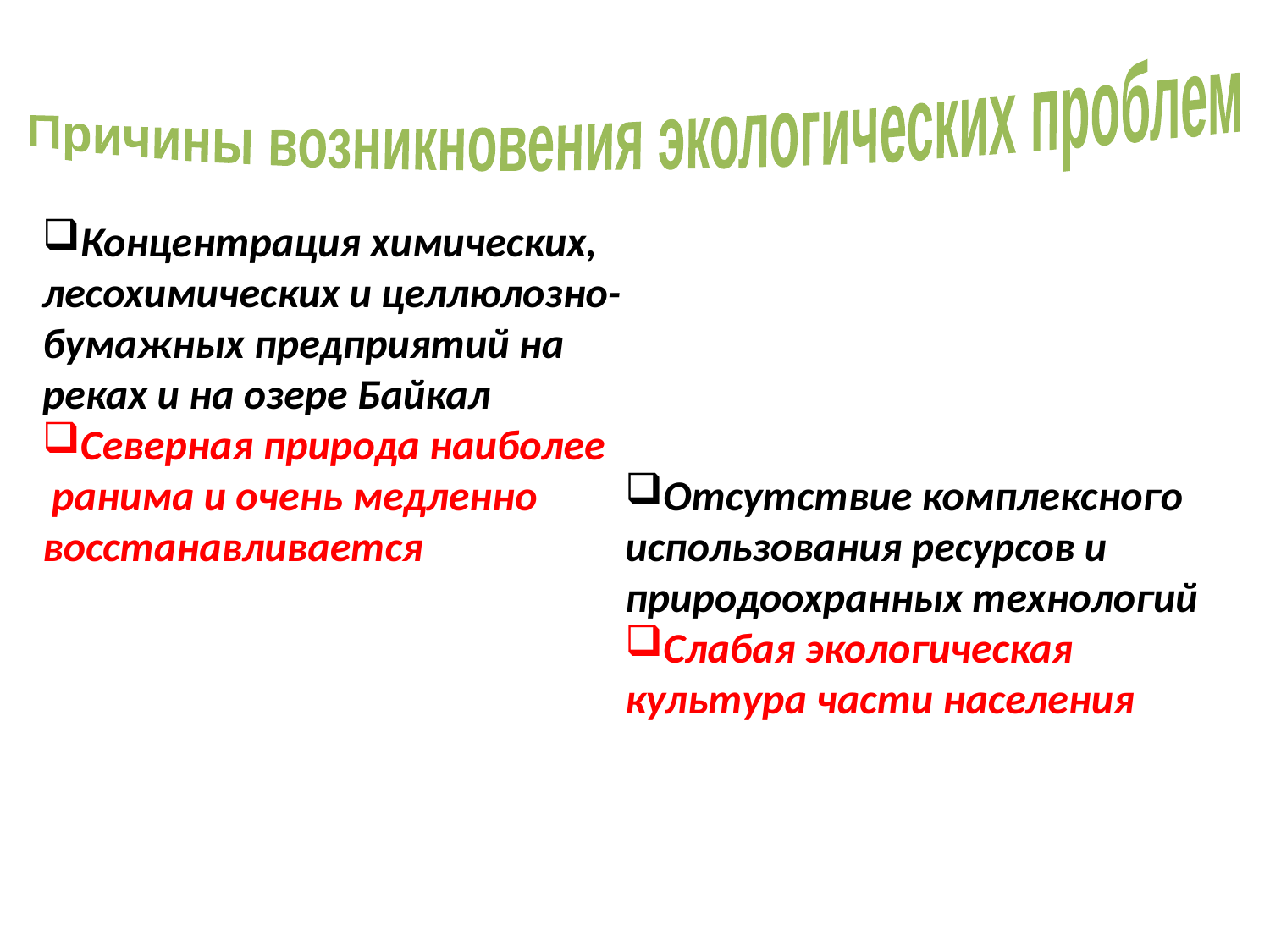

Причины возникновения экологических проблем
Концентрация химических, лесохимических и целлюлозно-бумажных предприятий на реках и на озере Байкал
Северная природа наиболее
 ранима и очень медленно восстанавливается

Отсутствие комплексного использования ресурсов и природоохранных технологий
Слабая экологическая культура части населения